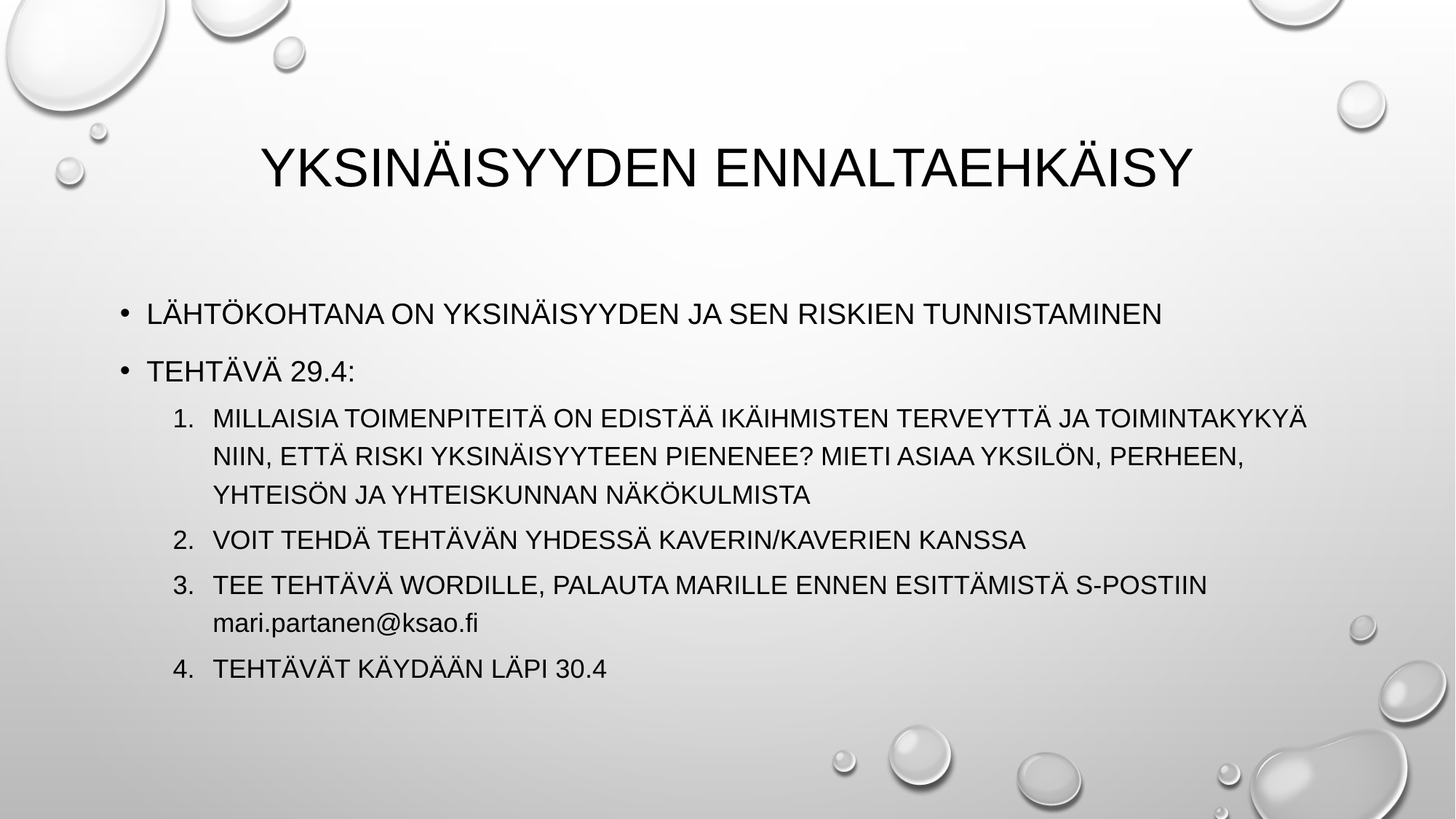

# Yksinäisyyden ennaltaehkäisy
Lähtökohtana on yksinäisyyden ja sen riskien tunnistaminen
Tehtävä 29.4:
Millaisia toimenpiteitä on edistää ikäihmisten terveyttä ja toimintakykyä niin, että riski yksinäisyyteen pienenee? Mieti asiaa yksilön, perheen, yhteisön ja yhteiskunnan näkökulmista
Voit tehdä tehtävän yhdessä kaverin/kaverien kanssa
Tee tehtävä wordille, palauta marille ennen esittämistä s-postiin mari.partanen@ksao.fi
Tehtävät käydään läpi 30.4